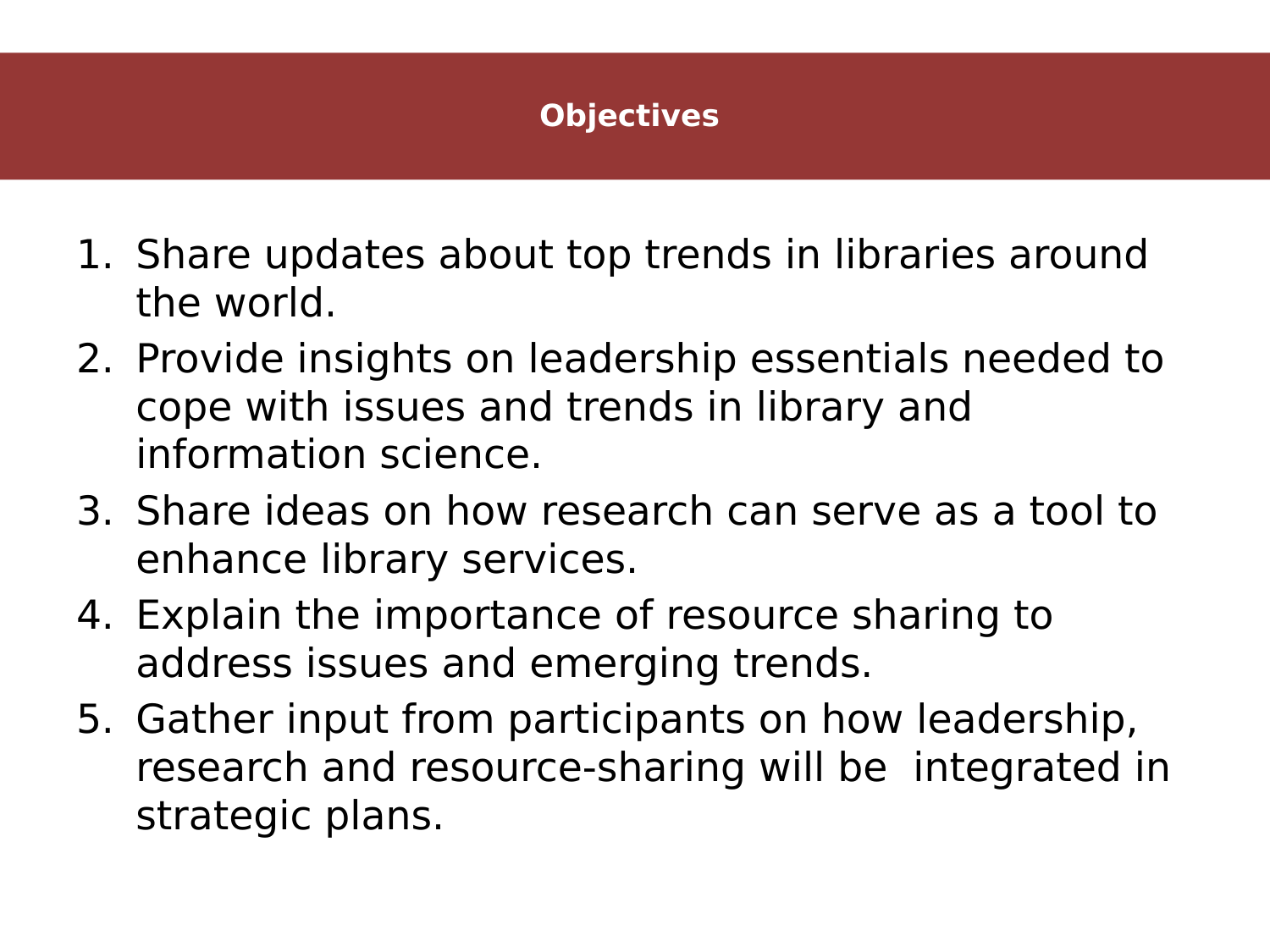

Objectives
Share updates about top trends in libraries around the world.
Provide insights on leadership essentials needed to cope with issues and trends in library and information science.
Share ideas on how research can serve as a tool to enhance library services.
Explain the importance of resource sharing to address issues and emerging trends.
Gather input from participants on how leadership, research and resource-sharing will be  integrated in strategic plans.